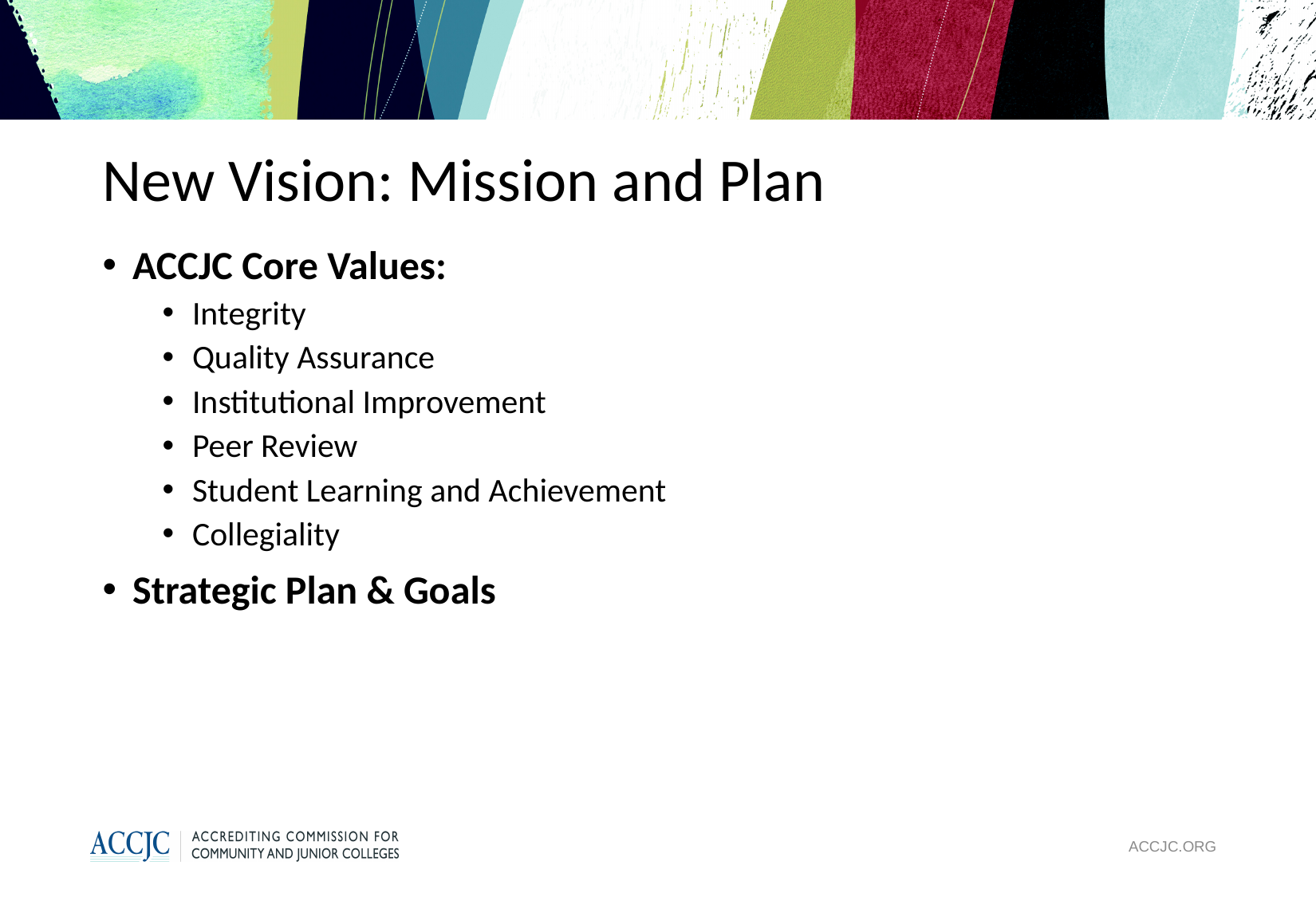

# New Vision: Mission and Plan
ACCJC Core Values:
Integrity
Quality Assurance
Institutional Improvement
Peer Review
Student Learning and Achievement
Collegiality
Strategic Plan & Goals